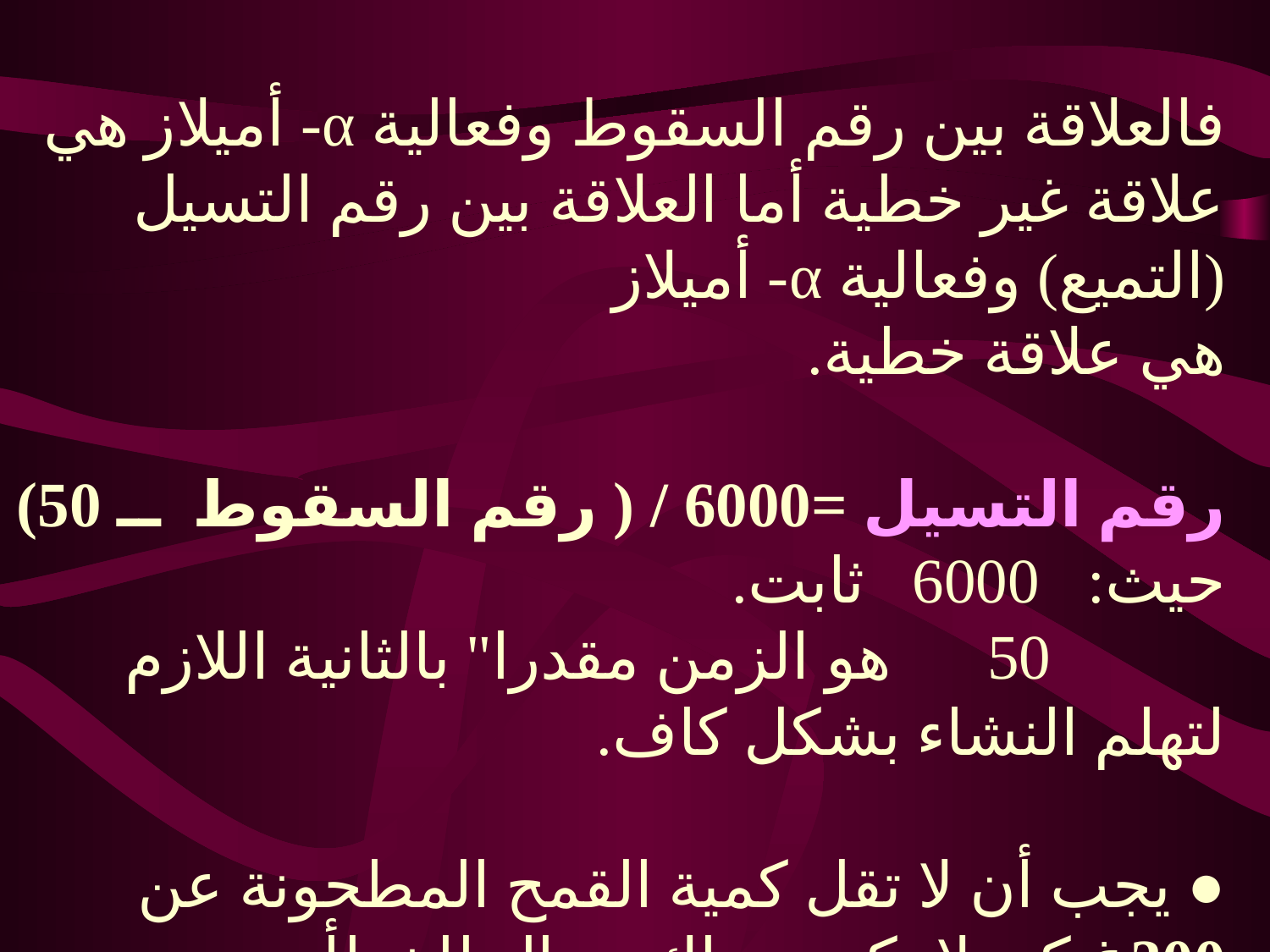

فالعلاقة بين رقم السقوط وفعالية α- أميلاز هي علاقة غير خطية أما العلاقة بين رقم التسيل (التميع) وفعالية α- أميلاز
هي علاقة خطية.

رقم التسيل =6000 / ( رقم السقوط  ــ 50)
حيث:   6000   ثابت.
           50      هو الزمن مقدرا" بالثانية اللازم لتهلم النشاء بشكل كاف.

● يجب أن لا تقل كمية القمح المطحونة عن  300غ كي لا يكون هناك مجال للخطأ.